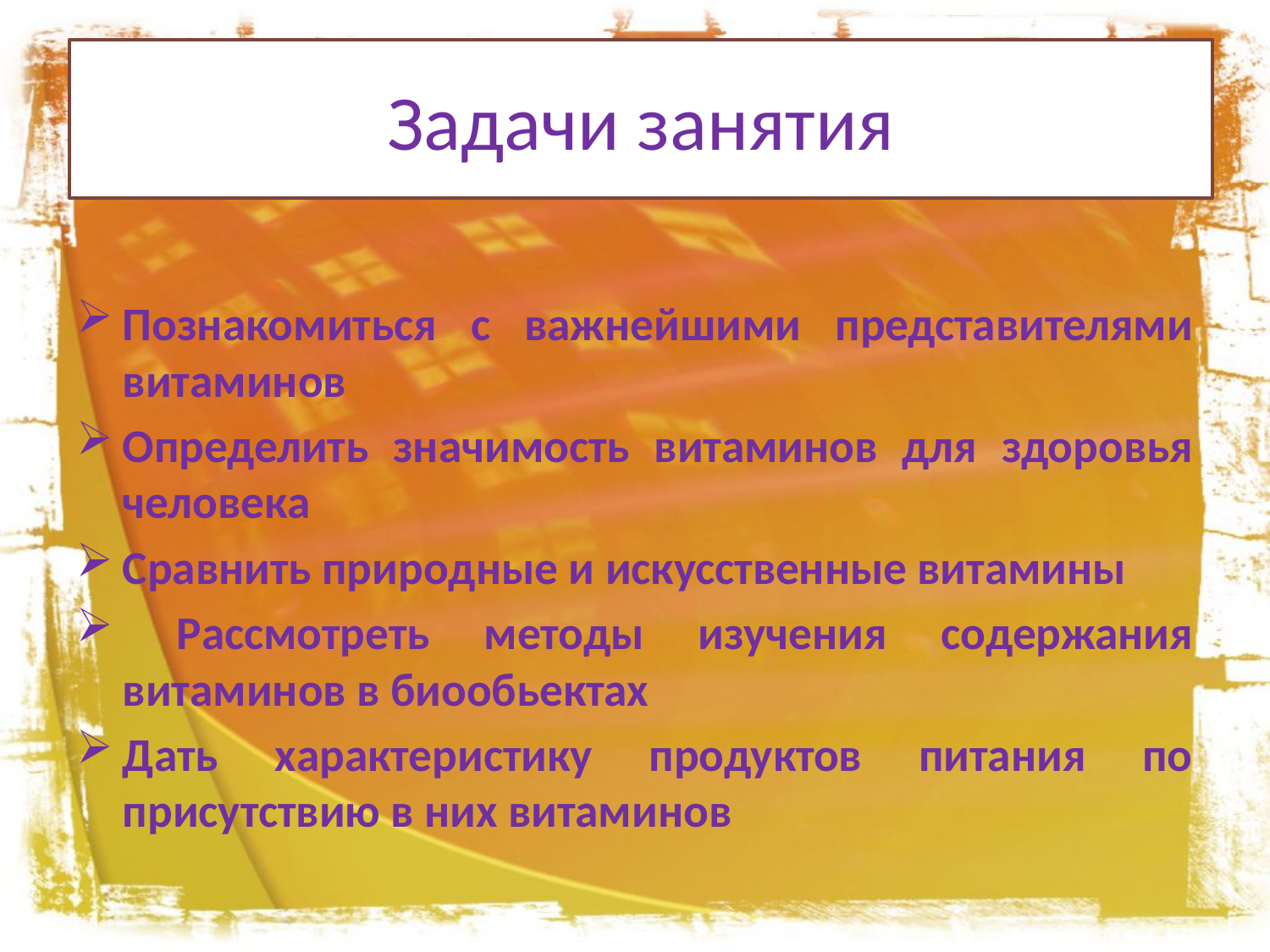

# Задачи занятия

Познакомиться с важнейшими представителями витаминов
Определить значимость витаминов для здоровья человека
Сравнить природные и искусственные витамины
 Рассмотреть методы изучения содержания витаминов в биообьектах
Дать характеристику продуктов питания по присутствию в них витаминов